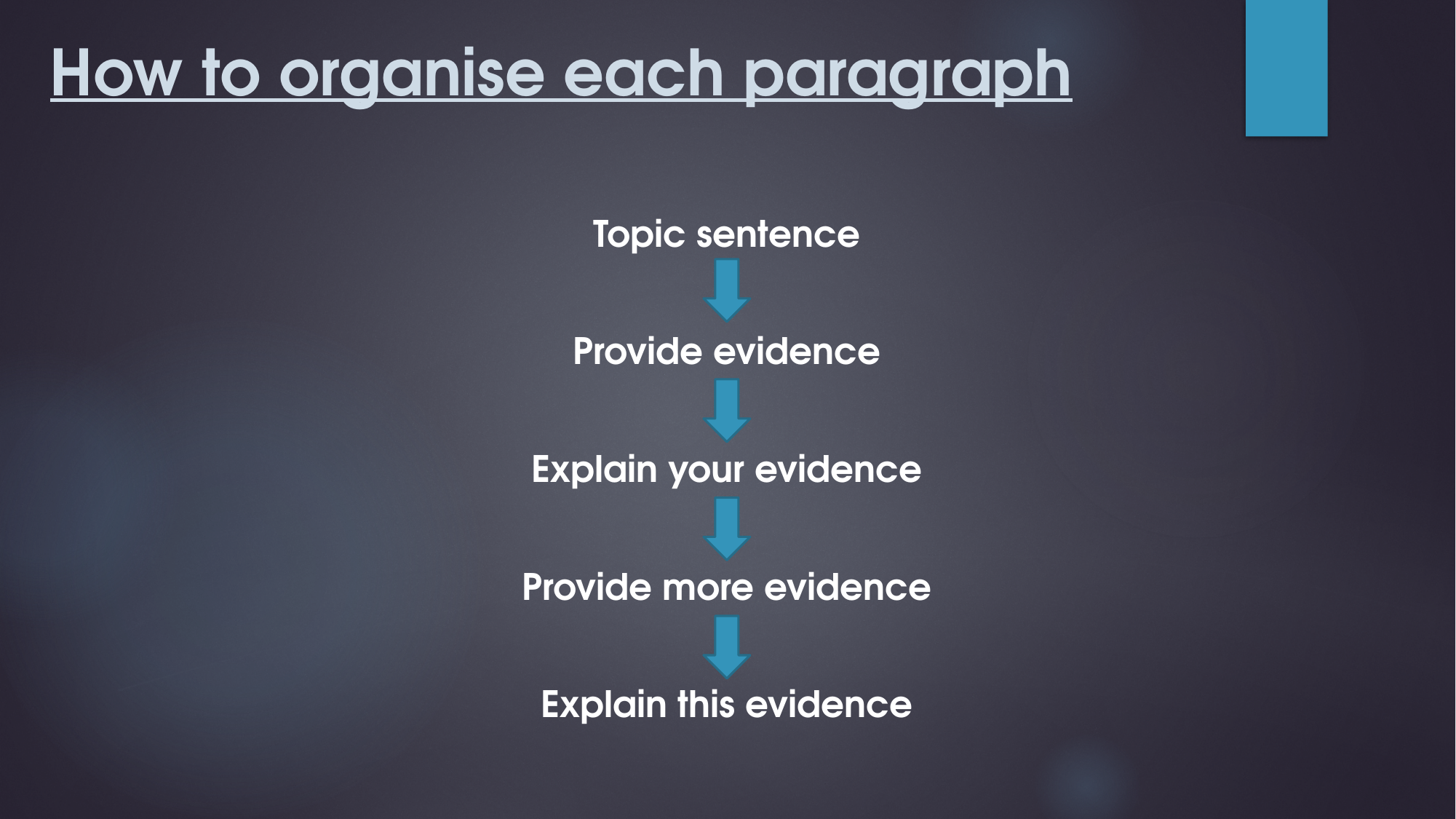

# How to organise each paragraph

Topic sentence

Provide evidence

Explain your evidence

Provide more evidence

Explain this evidence